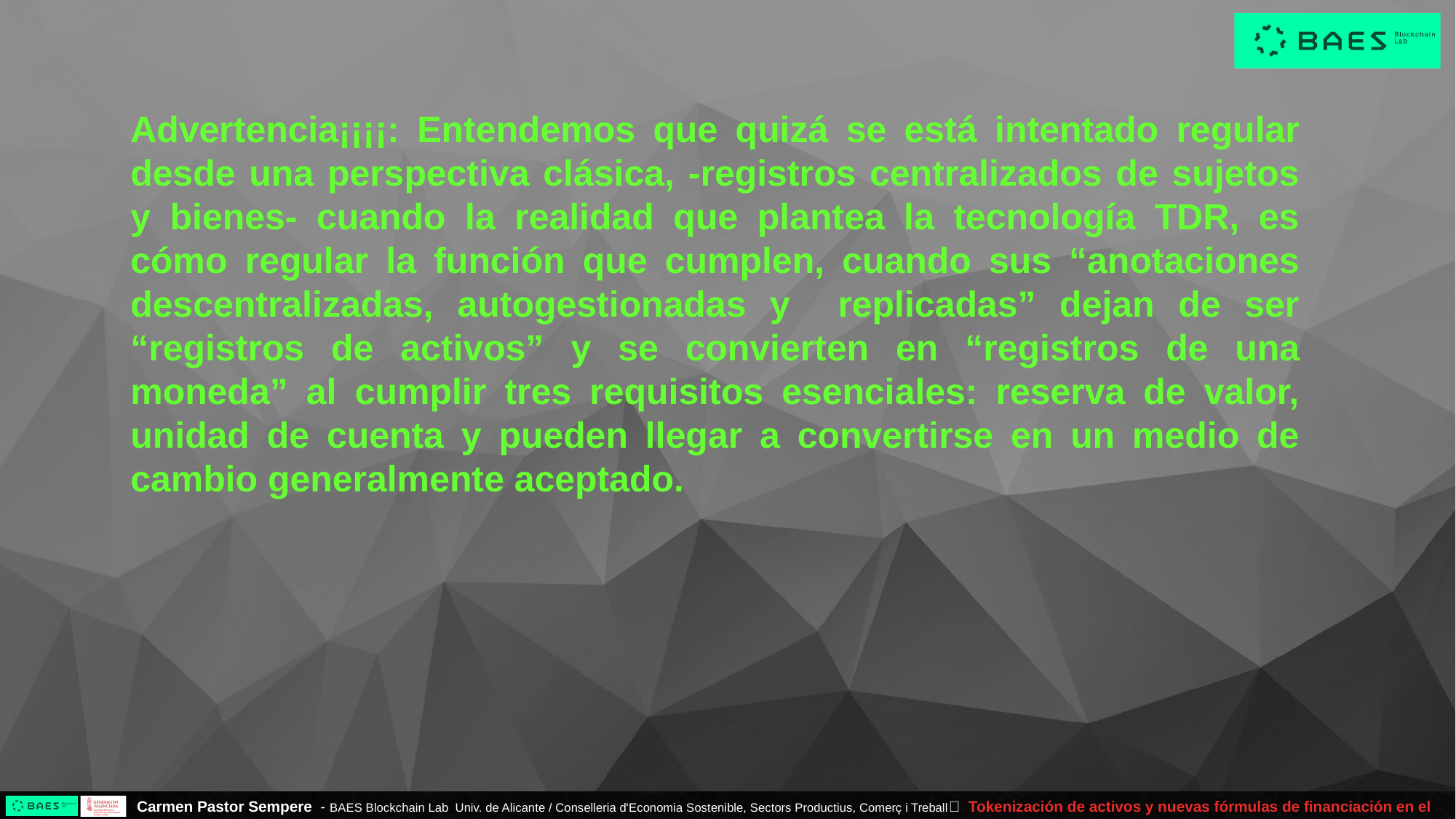

Advertencia¡¡¡¡: Entendemos que quizá se está intentado regular desde una perspectiva clásica, -registros centralizados de sujetos y bienes- cuando la realidad que plantea la tecnología TDR, es cómo regular la función que cumplen, cuando sus “anotaciones descentralizadas, autogestionadas y  replicadas” dejan de ser “registros de activos” y se convierten en “registros de una moneda” al cumplir tres requisitos esenciales: reserva de valor, unidad de cuenta y pueden llegar a convertirse en un medio de cambio generalmente aceptado.